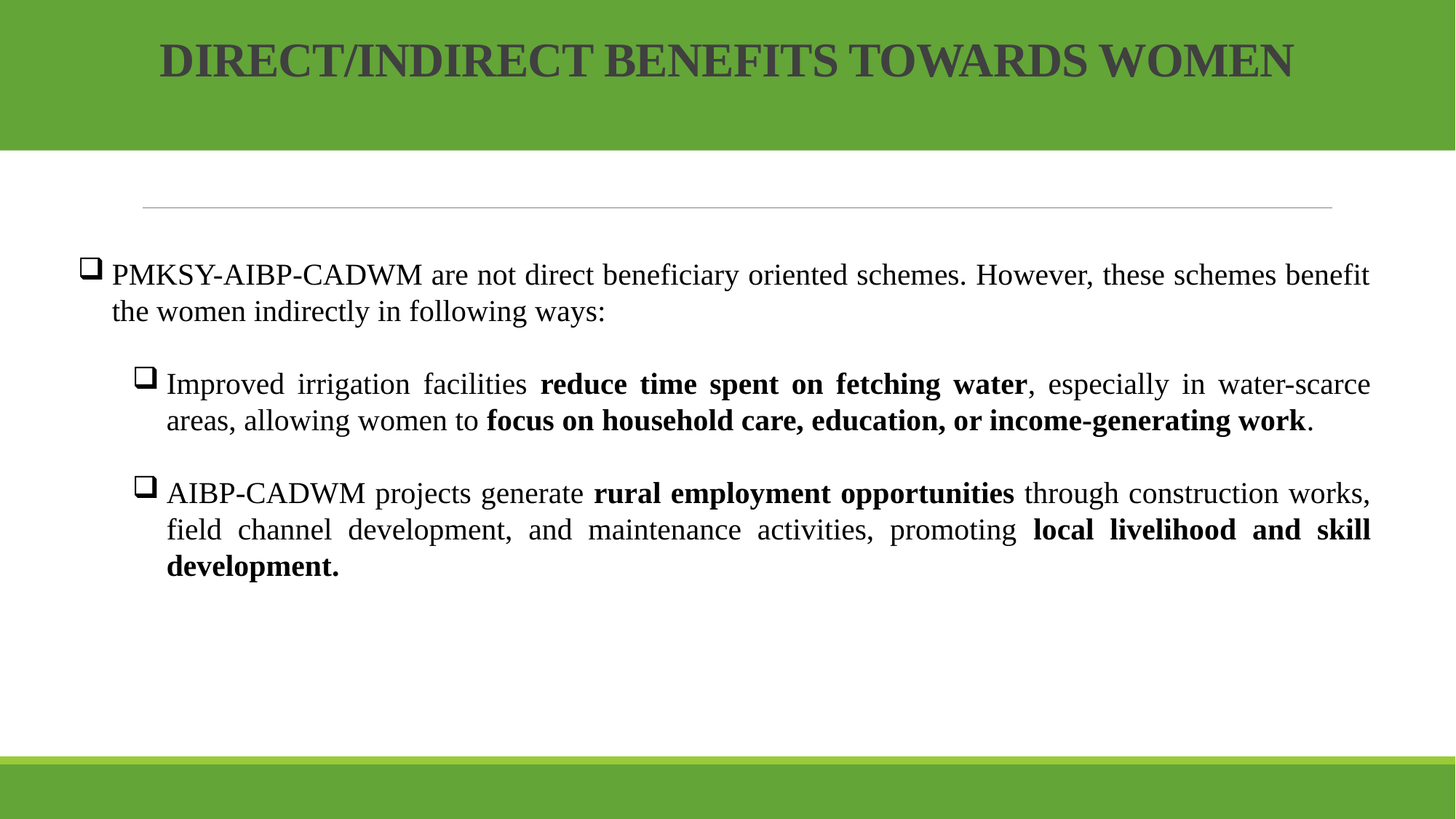

# DIRECT/INDIRECT BENEFITS TOWARDS WOMEN
PMKSY-AIBP-CADWM are not direct beneficiary oriented schemes. However, these schemes benefit the women indirectly in following ways:

Improved irrigation facilities reduce time spent on fetching water, especially in water-scarce areas, allowing women to focus on household care, education, or income-generating work.

AIBP-CADWM projects generate rural employment opportunities through construction works, field channel development, and maintenance activities, promoting local livelihood and skill development.